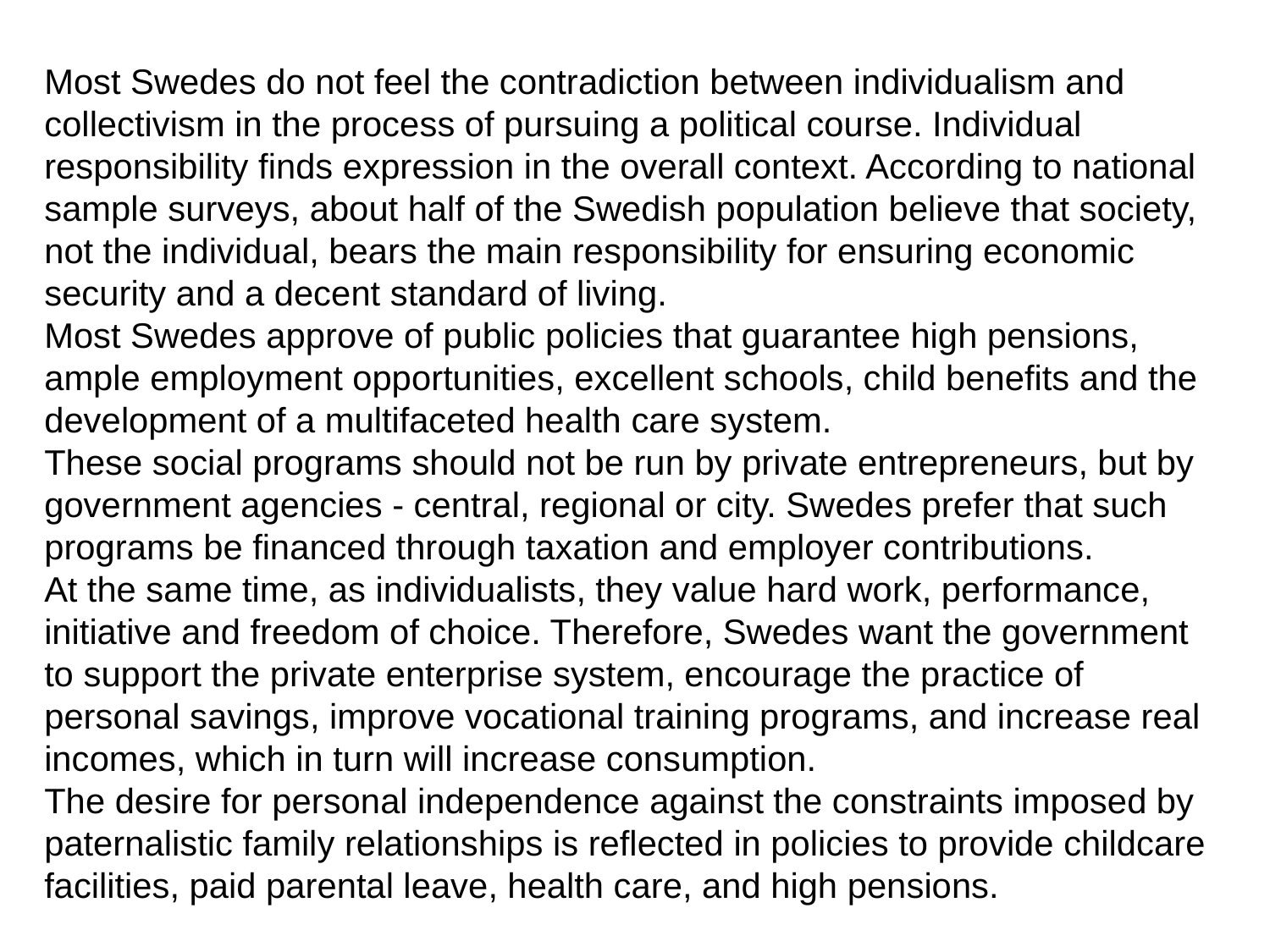

Most Swedes do not feel the contradiction between individualism and collectivism in the process of pursuing a political course. Individual responsibility finds expression in the overall context. According to national sample surveys, about half of the Swedish population believe that society, not the individual, bears the main responsibility for ensuring economic security and a decent standard of living.
Most Swedes approve of public policies that guarantee high pensions, ample employment opportunities, excellent schools, child benefits and the development of a multifaceted health care system.
These social programs should not be run by private entrepreneurs, but by government agencies - central, regional or city. Swedes prefer that such programs be financed through taxation and employer contributions.
At the same time, as individualists, they value hard work, performance, initiative and freedom of choice. Therefore, Swedes want the government to support the private enterprise system, encourage the practice of personal savings, improve vocational training programs, and increase real incomes, which in turn will increase consumption.
The desire for personal independence against the constraints imposed by paternalistic family relationships is reflected in policies to provide childcare facilities, paid parental leave, health care, and high pensions.